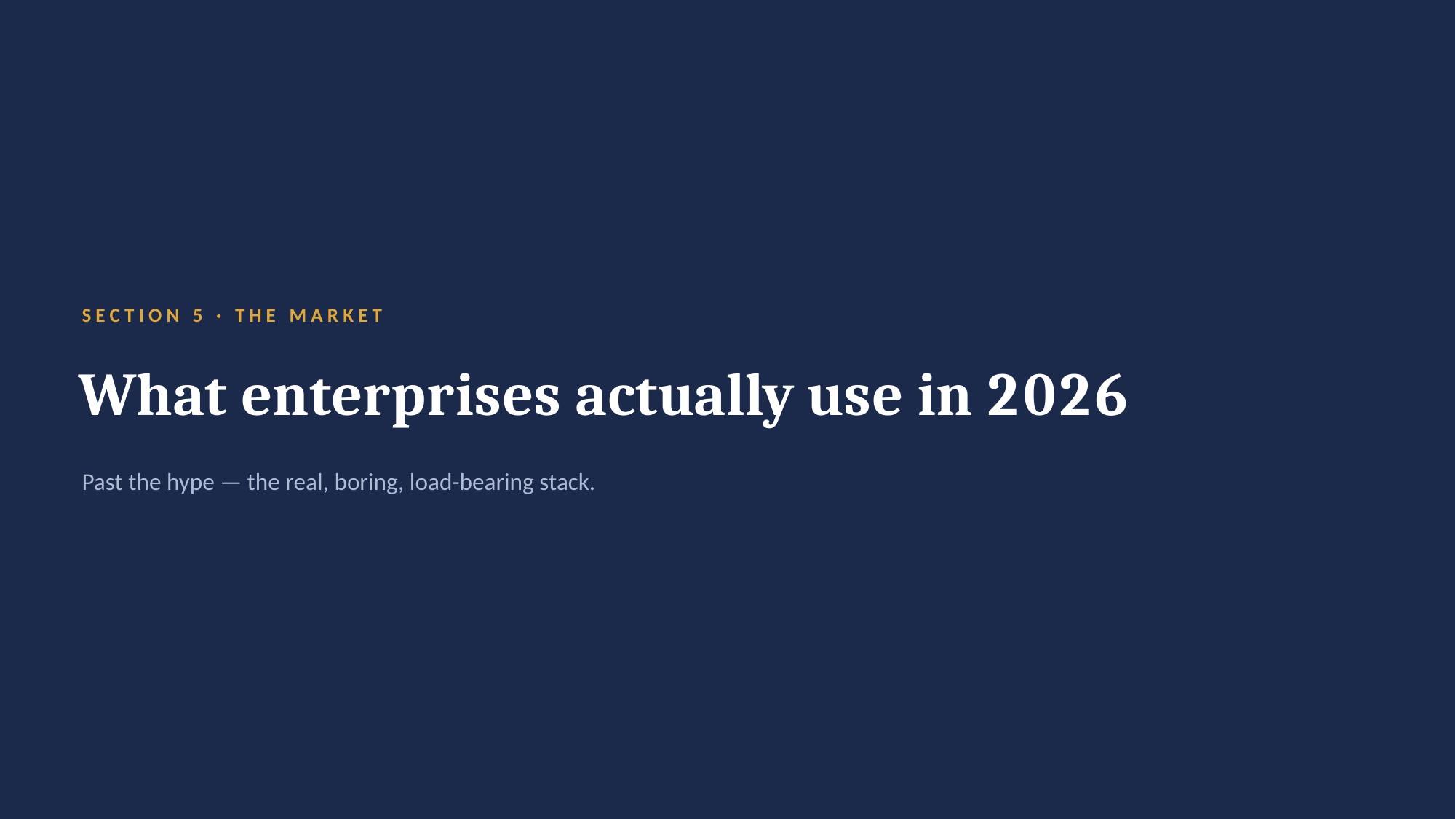

SECTION 5 · THE MARKET
What enterprises actually use in 2026
Past the hype — the real, boring, load-bearing stack.